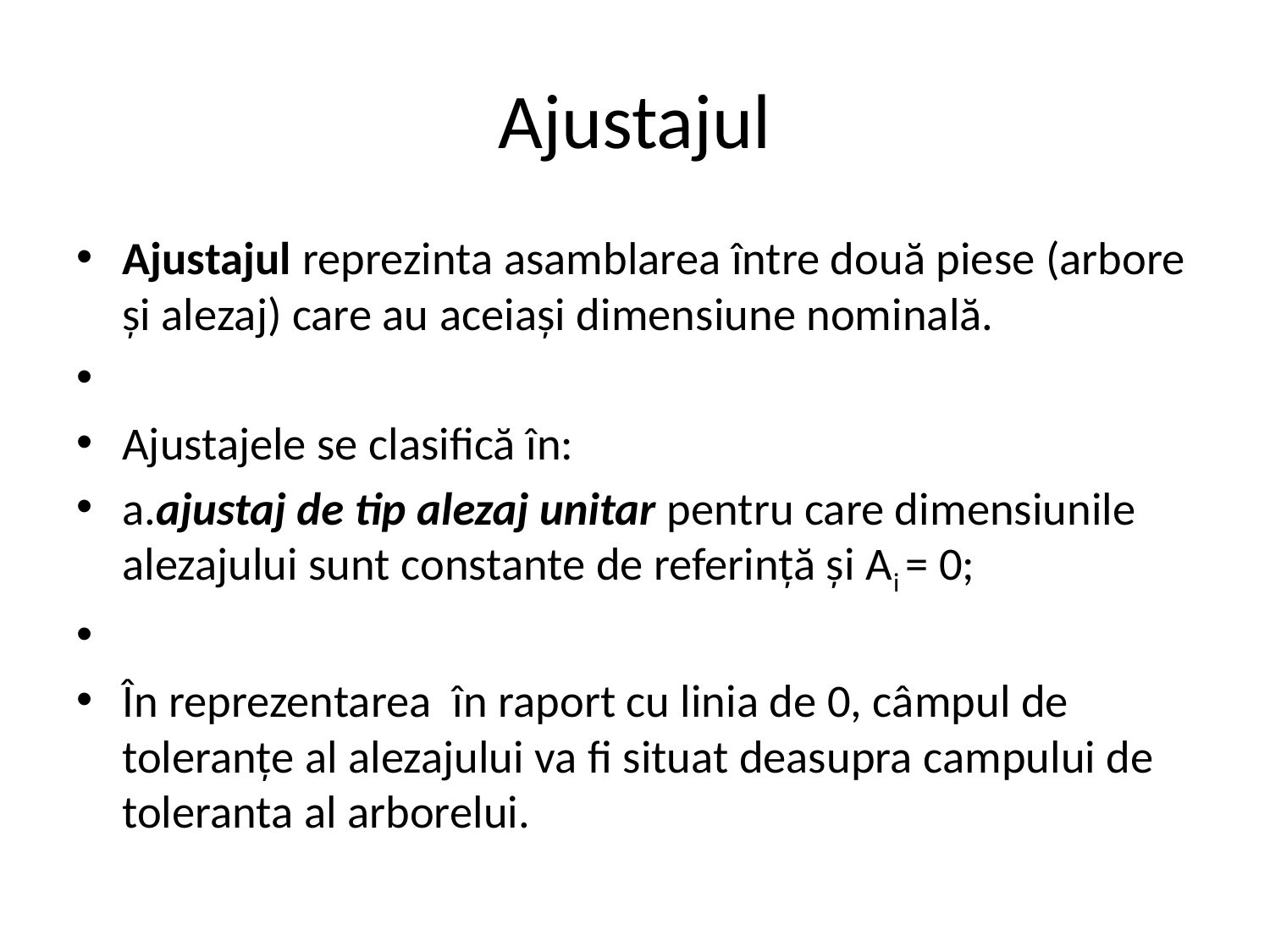

# Ajustajul
Ajustajul reprezinta asamblarea între două piese (arbore şi alezaj) care au aceiaşi dimensiune nominală.

Ajustajele se clasifică în:
a.ajustaj de tip alezaj unitar pentru care dimensiunile alezajului sunt constante de referinţă şi Ai = 0;

În reprezentarea  în raport cu linia de 0, câmpul de toleranţe al alezajului va fi situat deasupra campului de toleranta al arborelui.